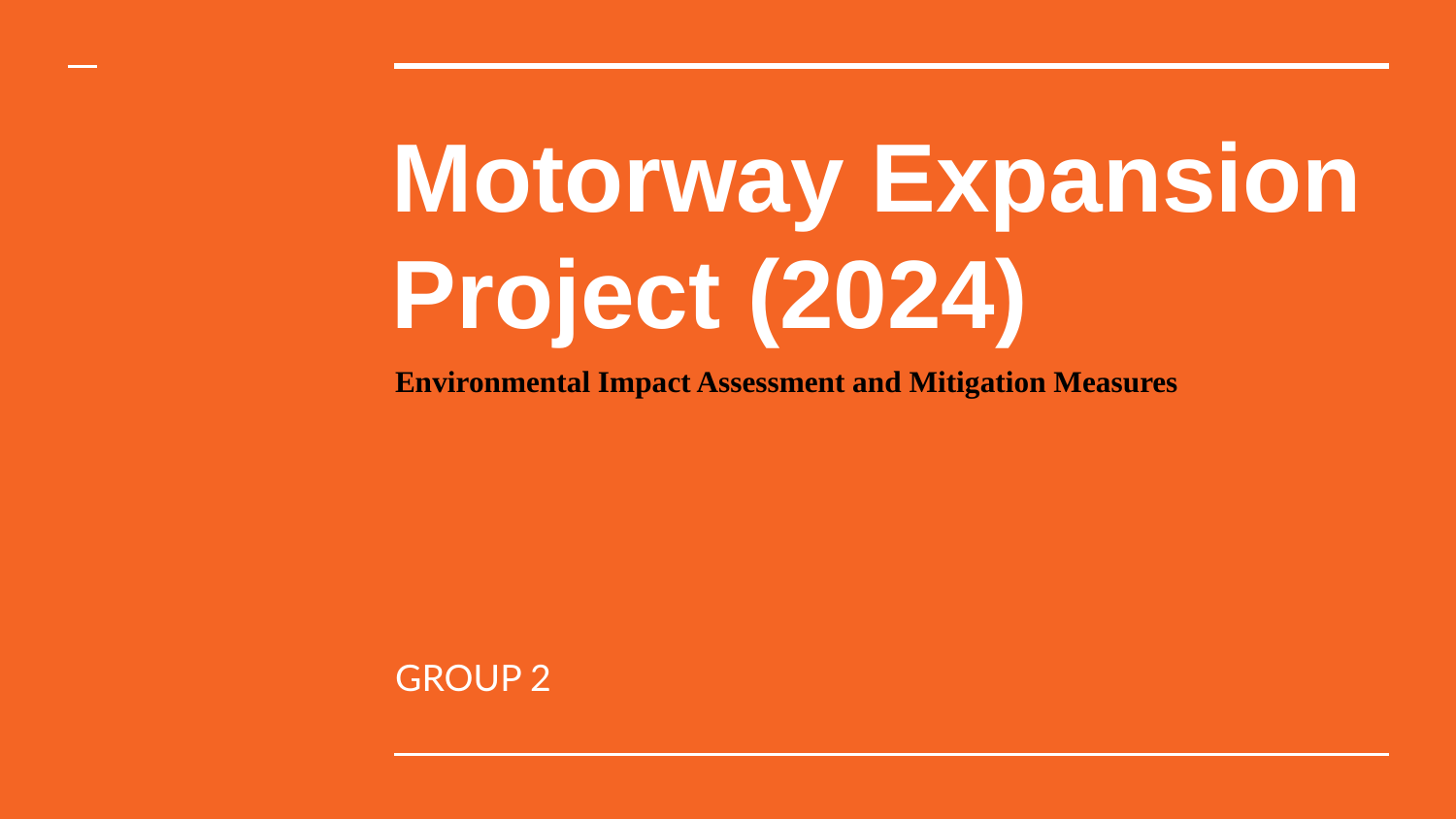

# Motorway Expansion Project (2024)
Environmental Impact Assessment and Mitigation Measures
GROUP 2